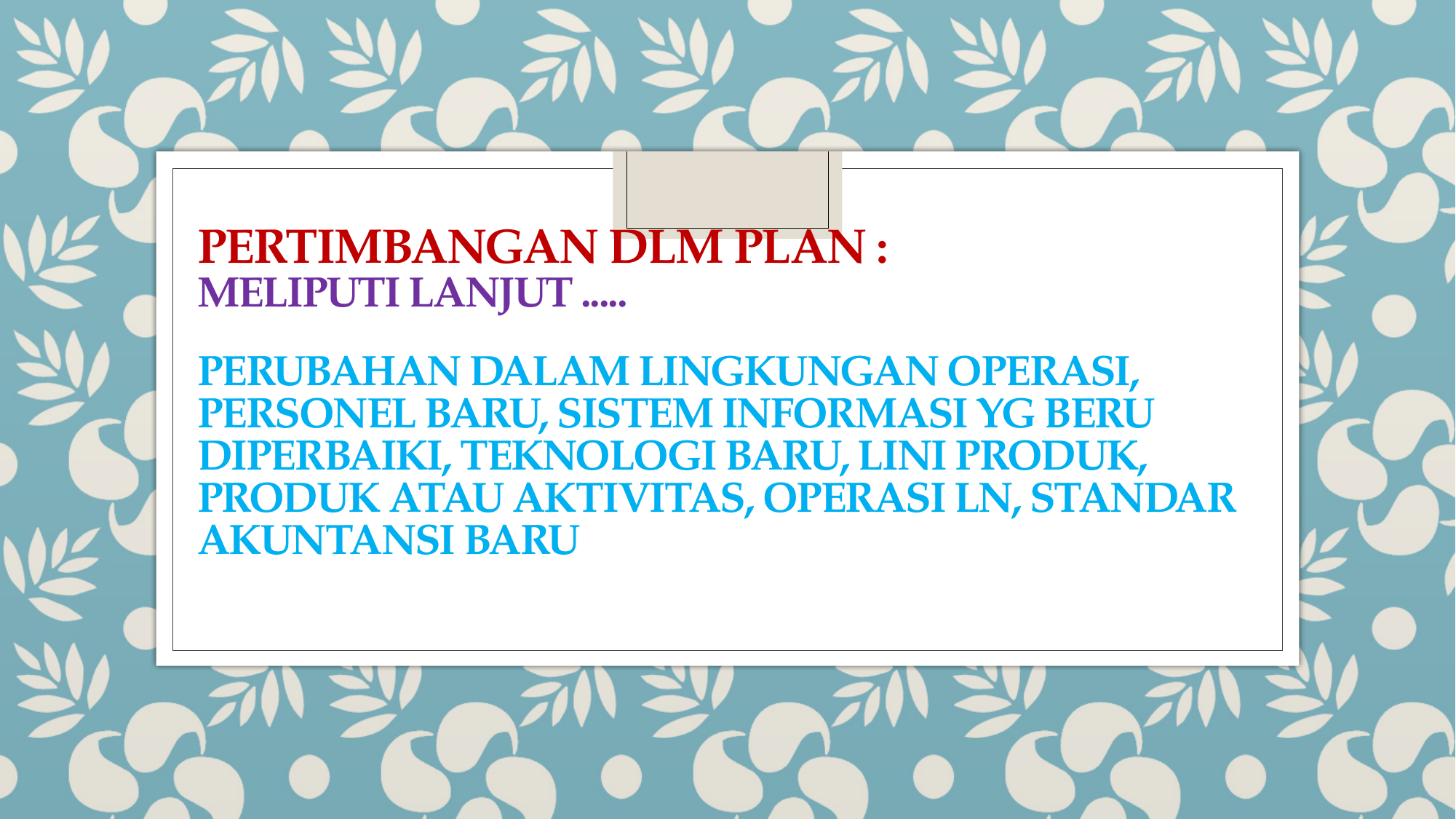

# Pertimbangan dlm plan : meliputi lanjut ..... perubahan dalam lingkungan operasi, personel baru, sistem informasi yg beru diperbaiki, teknologi baru, lini produk, produk atau aktivitas, operasi ln, standar akuntansi baru